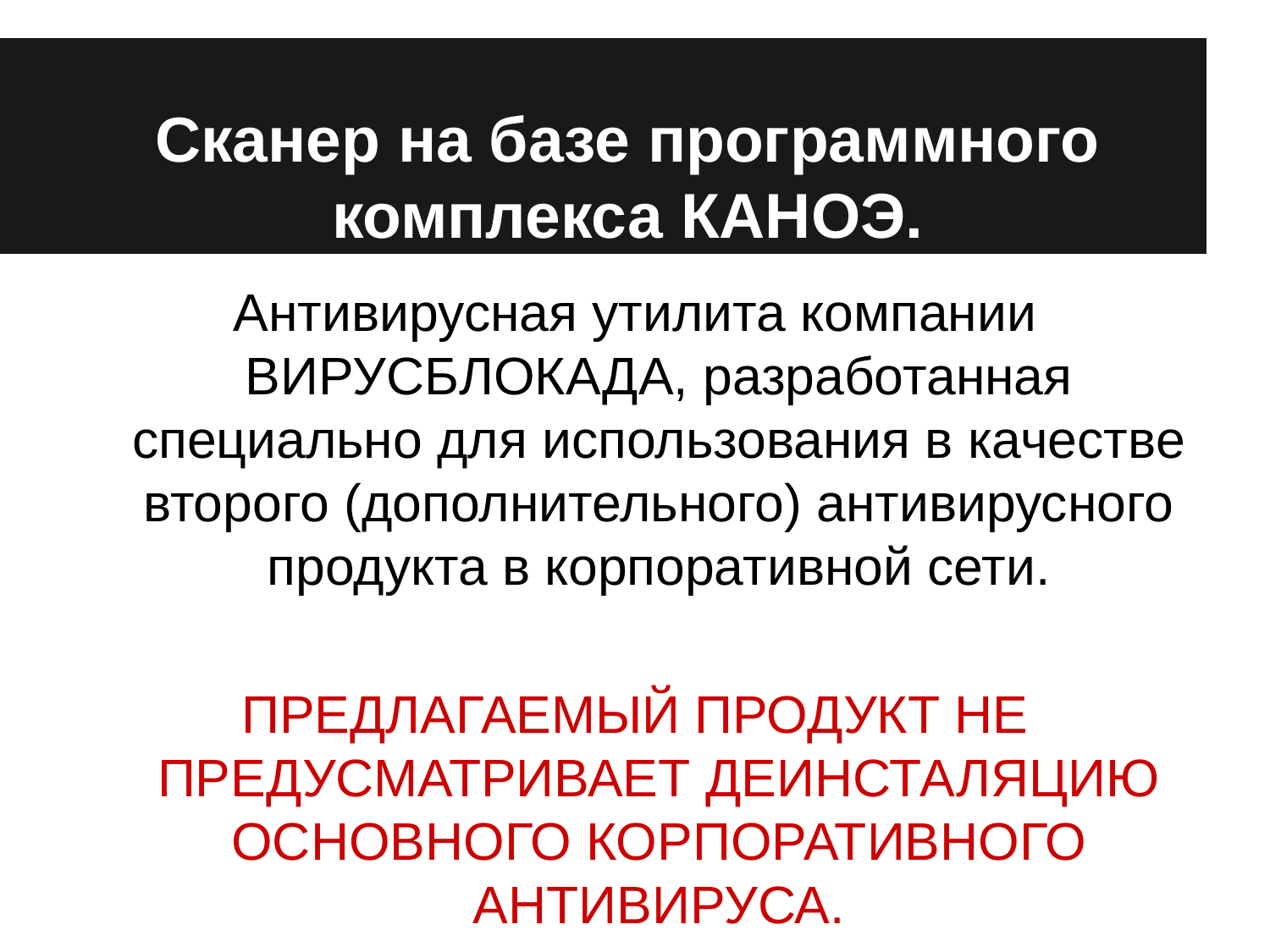

Сканер на базе программного комплекса КАНОЭ.
Антивирусная утилита компании ВИРУСБЛОКАДА, разработанная специально для использования в качестве второго (дополнительного) антивирусного продукта в корпоративной сети.

ПРЕДЛАГАЕМЫЙ ПРОДУКТ НЕ ПРЕДУСМАТРИВАЕТ ДЕИНСТАЛЯЦИЮ ОСНОВНОГО КОРПОРАТИВНОГО АНТИВИРУСА.